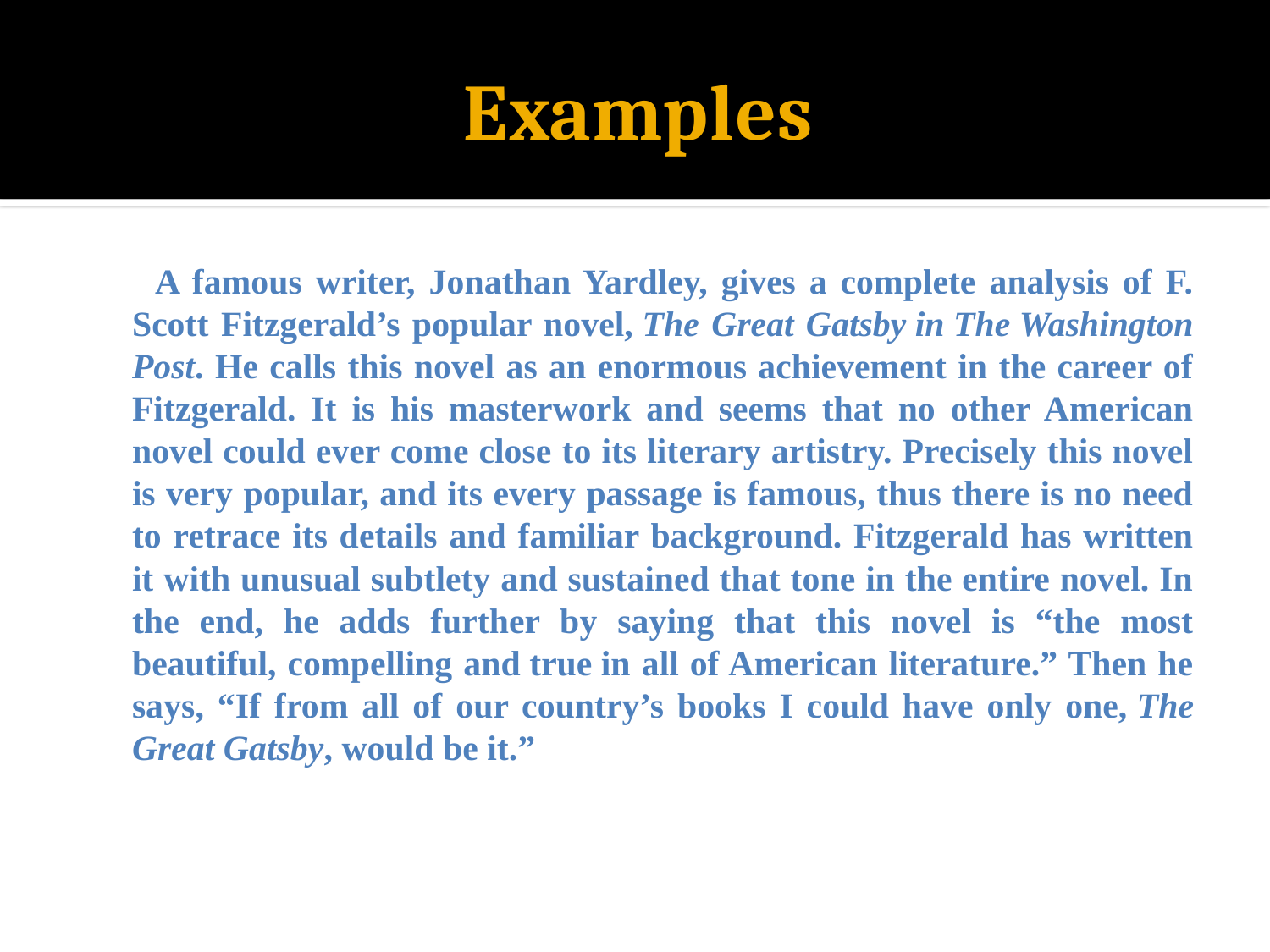

# Examples
     A famous writer, Jonathan Yardley, gives a complete analysis of F. Scott Fitzgerald’s popular novel, The Great Gatsby in The Washington Post. He calls this novel as an enormous achievement in the career of Fitzgerald. It is his masterwork and seems that no other American novel could ever come close to its literary artistry. Precisely this novel is very popular, and its every passage is famous, thus there is no need to retrace its details and familiar background. Fitzgerald has written it with unusual subtlety and sustained that tone in the entire novel. In the end, he adds further by saying that this novel is “the most beautiful, compelling and true in all of American literature.” Then he says, “If from all of our country’s books I could have only one, The Great Gatsby, would be it.”